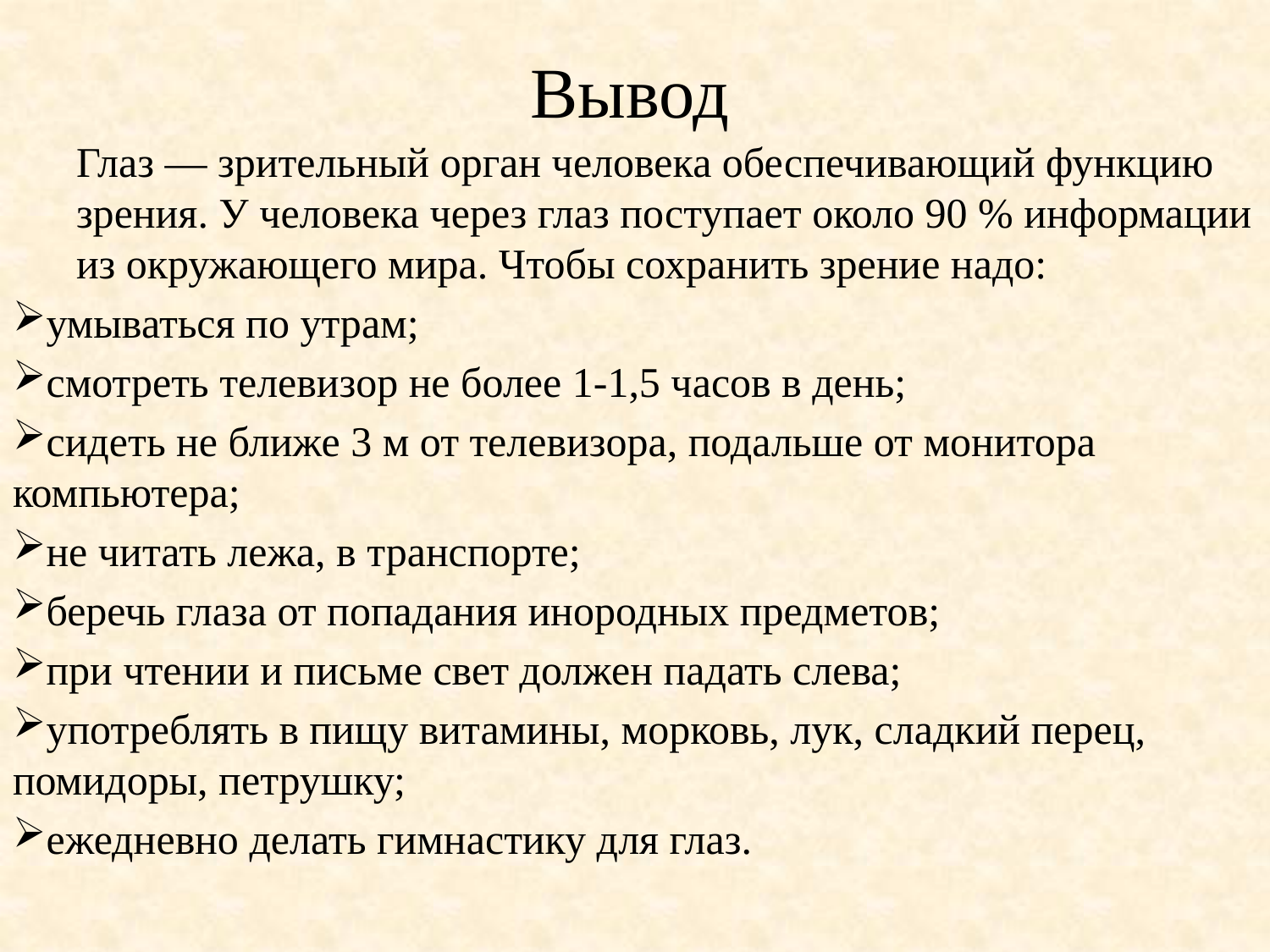

# Вывод
Глаз — зрительный орган человека обеспечивающий функцию зрения. У человека через глаз поступает около 90 % информации из окружающего мира. Чтобы сохранить зрение надо:
умываться по утрам;
смотреть телевизор не более 1-1,5 часов в день;
сидеть не ближе 3 м от телевизора, подальше от монитора компьютера;
не читать лежа, в транспорте;
беречь глаза от попадания инородных предметов;
при чтении и письме свет должен падать слева;
употреблять в пищу витамины, морковь, лук, сладкий перец, помидоры, петрушку;
ежедневно делать гимнастику для глаз.